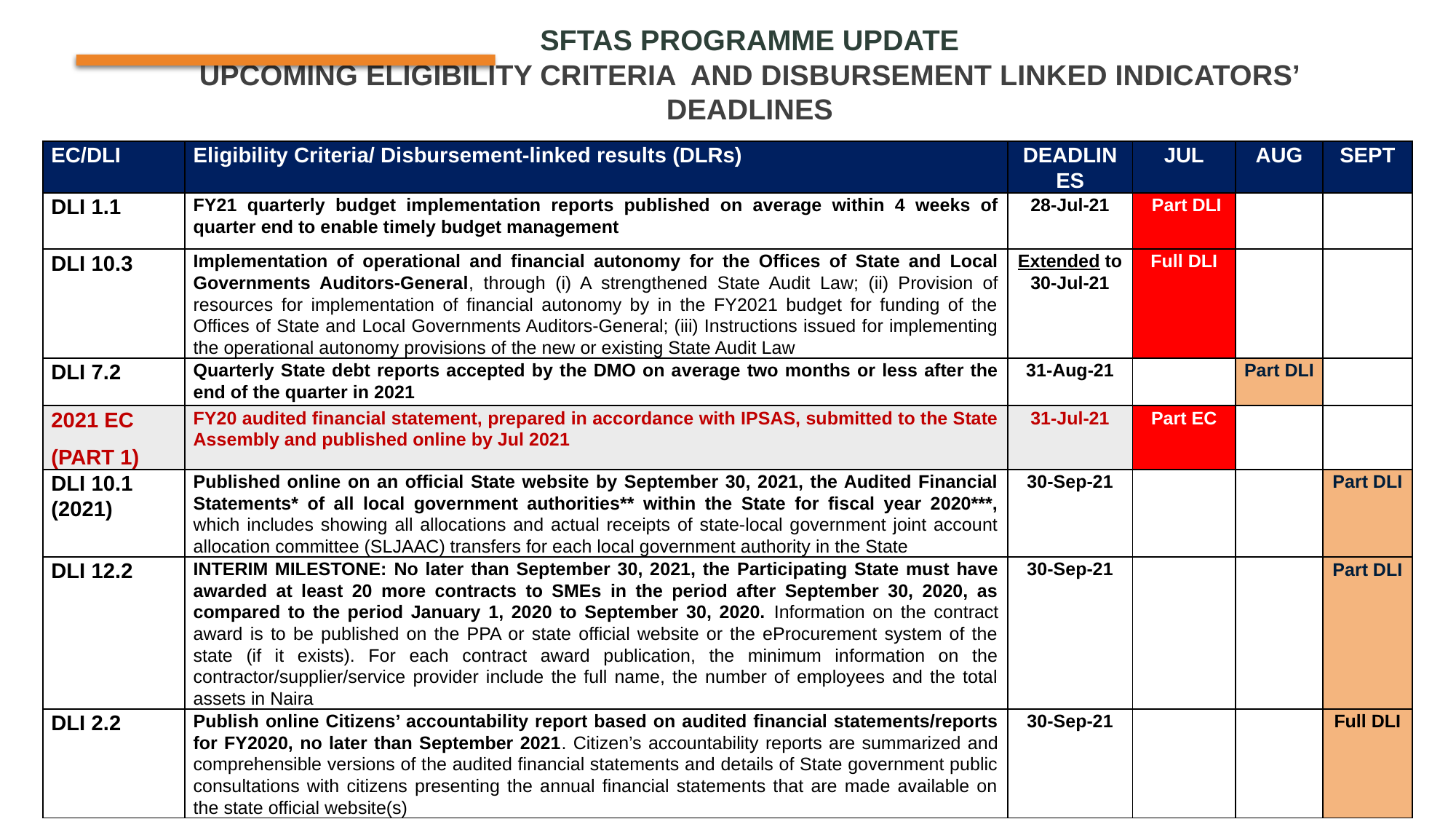

# SFTAS PROGRAMME UPDATE Upcoming Eligibility Criteria  and Disbursement Linked indicators’ deadlines

| EC/DLI | Eligibility Criteria/ Disbursement-linked results (DLRs) | DEADLINES | JUL | AUG | SEPT |
| --- | --- | --- | --- | --- | --- |
| DLI 1.1 | FY21 quarterly budget implementation reports published on average within 4 weeks of quarter end to enable timely budget management | 28-Jul-21 | Part DLI |  |  |
| DLI 10.3 | Implementation of operational and financial autonomy for the Offices of State and Local Governments Auditors-General, through (i) A strengthened State Audit Law; (ii) Provision of resources for implementation of financial autonomy by in the FY2021 budget for funding of the Offices of State and Local Governments Auditors-General; (iii) Instructions issued for implementing the operational autonomy provisions of the new or existing State Audit Law | Extended to 30-Jul-21 | Full DLI |  |  |
| DLI 7.2 | Quarterly State debt reports accepted by the DMO on average two months or less after the end of the quarter in 2021 | 31-Aug-21 |  | Part DLI |  |
| 2021 EC (PART 1) | FY20 audited financial statement, prepared in accordance with IPSAS, submitted to the State Assembly and published online by Jul 2021 | 31-Jul-21 | Part EC |  |  |
| DLI 10.1 (2021) | Published online on an official State website by September 30, 2021, the Audited Financial Statements\* of all local government authorities\*\* within the State for fiscal year 2020\*\*\*, which includes showing all allocations and actual receipts of state-local government joint account allocation committee (SLJAAC) transfers for each local government authority in the State | 30-Sep-21 |  |  | Part DLI |
| DLI 12.2 | INTERIM MILESTONE: No later than September 30, 2021, the Participating State must have awarded at least 20 more contracts to SMEs in the period after September 30, 2020, as compared to the period January 1, 2020 to September 30, 2020. Information on the contract award is to be published on the PPA or state official website or the eProcurement system of the state (if it exists). For each contract award publication, the minimum information on the contractor/supplier/service provider include the full name, the number of employees and the total assets in Naira | 30-Sep-21 |  |  | Part DLI |
| DLI 2.2 | Publish online Citizens’ accountability report based on audited financial statements/reports for FY2020, no later than September 2021. Citizen’s accountability reports are summarized and comprehensible versions of the audited financial statements and details of State government public consultations with citizens presenting the annual financial statements that are made available on the state official website(s) | 30-Sep-21 |  |  | Full DLI |